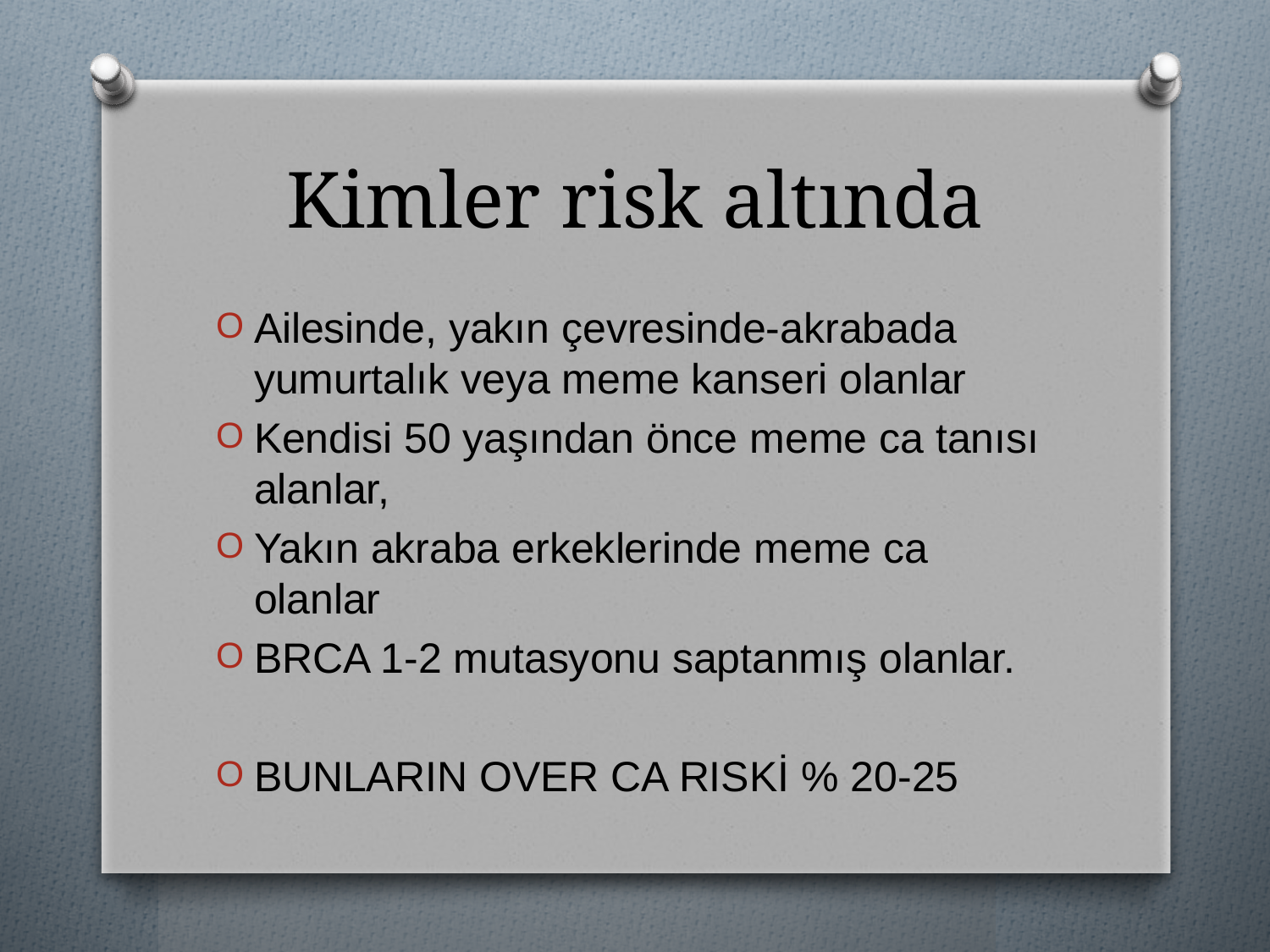

# Kimler risk altında
Ailesinde, yakın çevresinde-akrabada yumurtalık veya meme kanseri olanlar
Kendisi 50 yaşından önce meme ca tanısı alanlar,
Yakın akraba erkeklerinde meme ca olanlar
BRCA 1-2 mutasyonu saptanmış olanlar.

BUNLARIN OVER CA RISKİ % 20-25